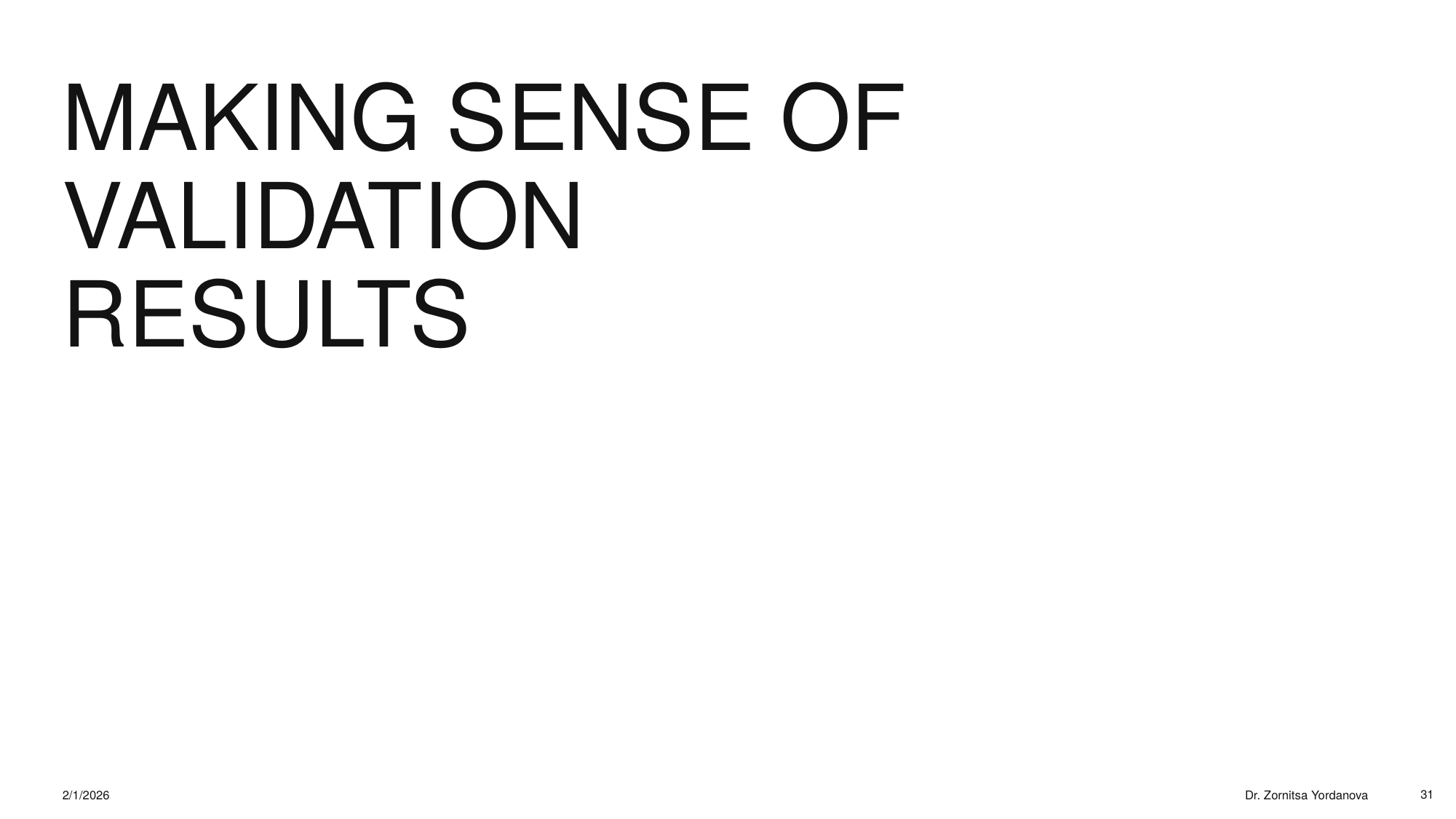

# Making Sense of Validation Results

2/1/2026
Dr. Zornitsa Yordanova
31